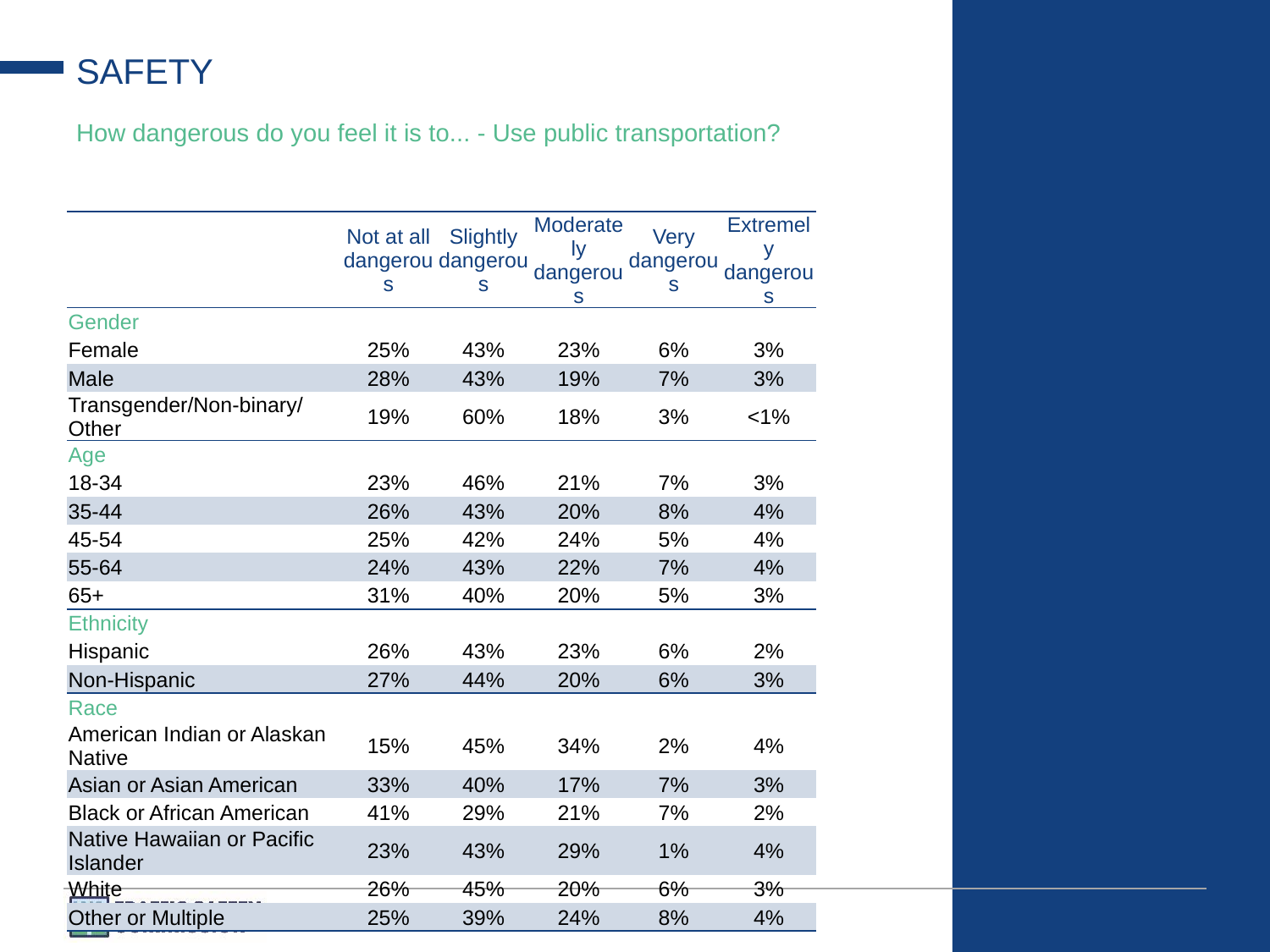

# SAFETY
How dangerous do you feel it is to... - Use public transportation?
|  | Not at all dangerous | Slightly dangerous | Moderately dangerous | Very dangerous | Extremely dangerous |
| --- | --- | --- | --- | --- | --- |
| Gender |  |  |  |  |  |
| Female | 25% | 43% | 23% | 6% | 3% |
| Male | 28% | 43% | 19% | 7% | 3% |
| Transgender/Non-binary/Other | 19% | 60% | 18% | 3% | <1% |
| Age |  |  |  |  |  |
| 18-34 | 23% | 46% | 21% | 7% | 3% |
| 35-44 | 26% | 43% | 20% | 8% | 4% |
| 45-54 | 25% | 42% | 24% | 5% | 4% |
| 55-64 | 24% | 43% | 22% | 7% | 4% |
| 65+ | 31% | 40% | 20% | 5% | 3% |
| Ethnicity |  |  |  |  |  |
| Hispanic | 26% | 43% | 23% | 6% | 2% |
| Non-Hispanic | 27% | 44% | 20% | 6% | 3% |
| Race |  |  |  |  |  |
| American Indian or Alaskan Native | 15% | 45% | 34% | 2% | 4% |
| Asian or Asian American | 33% | 40% | 17% | 7% | 3% |
| Black or African American | 41% | 29% | 21% | 7% | 2% |
| Native Hawaiian or Pacific Islander | 23% | 43% | 29% | 1% | 4% |
| White | 26% | 45% | 20% | 6% | 3% |
| Other or Multiple | 25% | 39% | 24% | 8% | 4% |